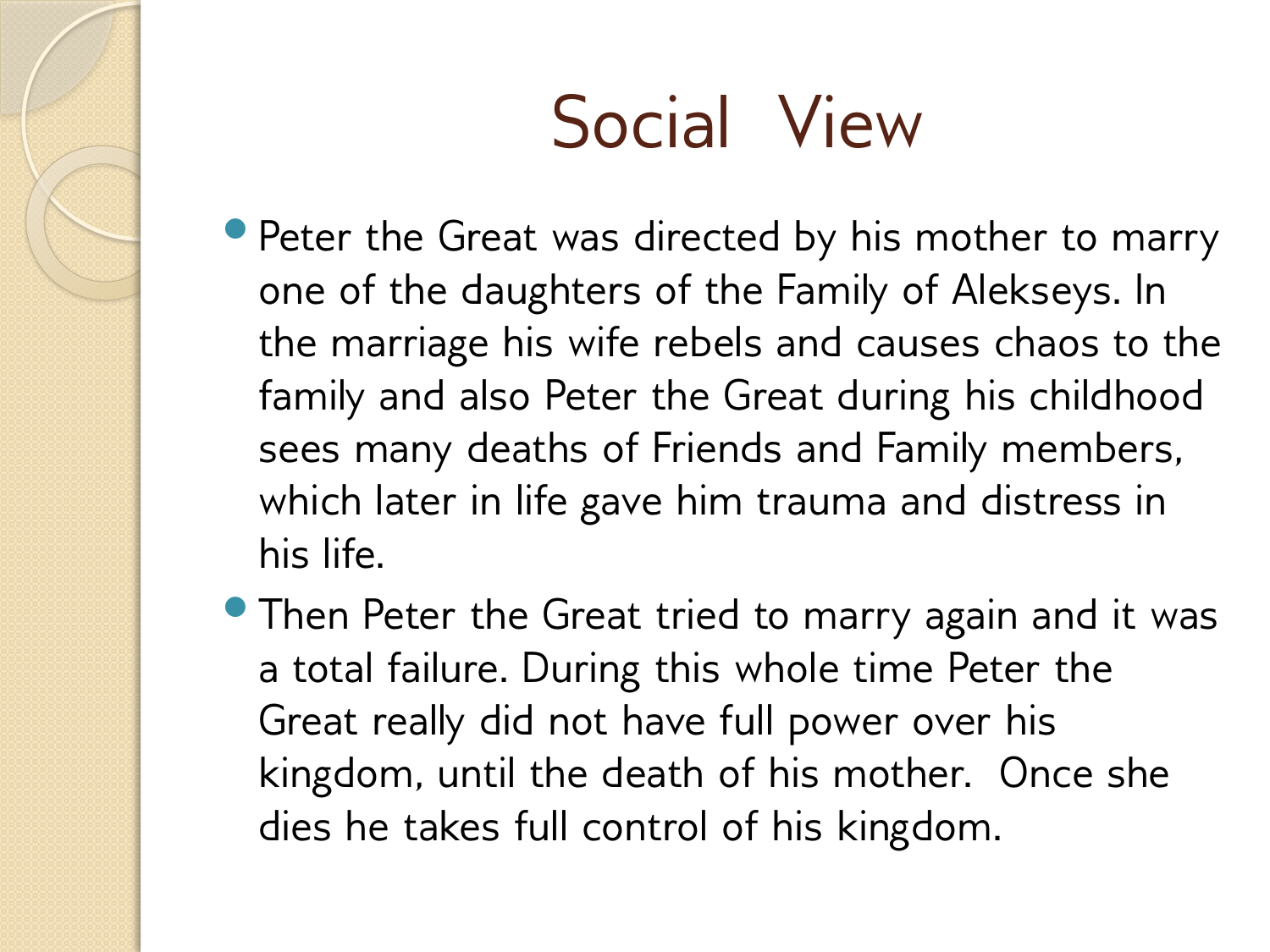

# Social  View
Peter the Great was directed by his mother to marry one of the daughters of the Family of Alekseys. In the marriage his wife rebels and causes chaos to the family and also Peter the Great during his childhood sees many deaths of Friends and Family members, which later in life gave him trauma and distress in his life.
Then Peter the Great tried to marry again and it was a total failure. During this whole time Peter the Great really did not have full power over his kingdom, until the death of his mother.  Once she dies he takes full control of his kingdom.